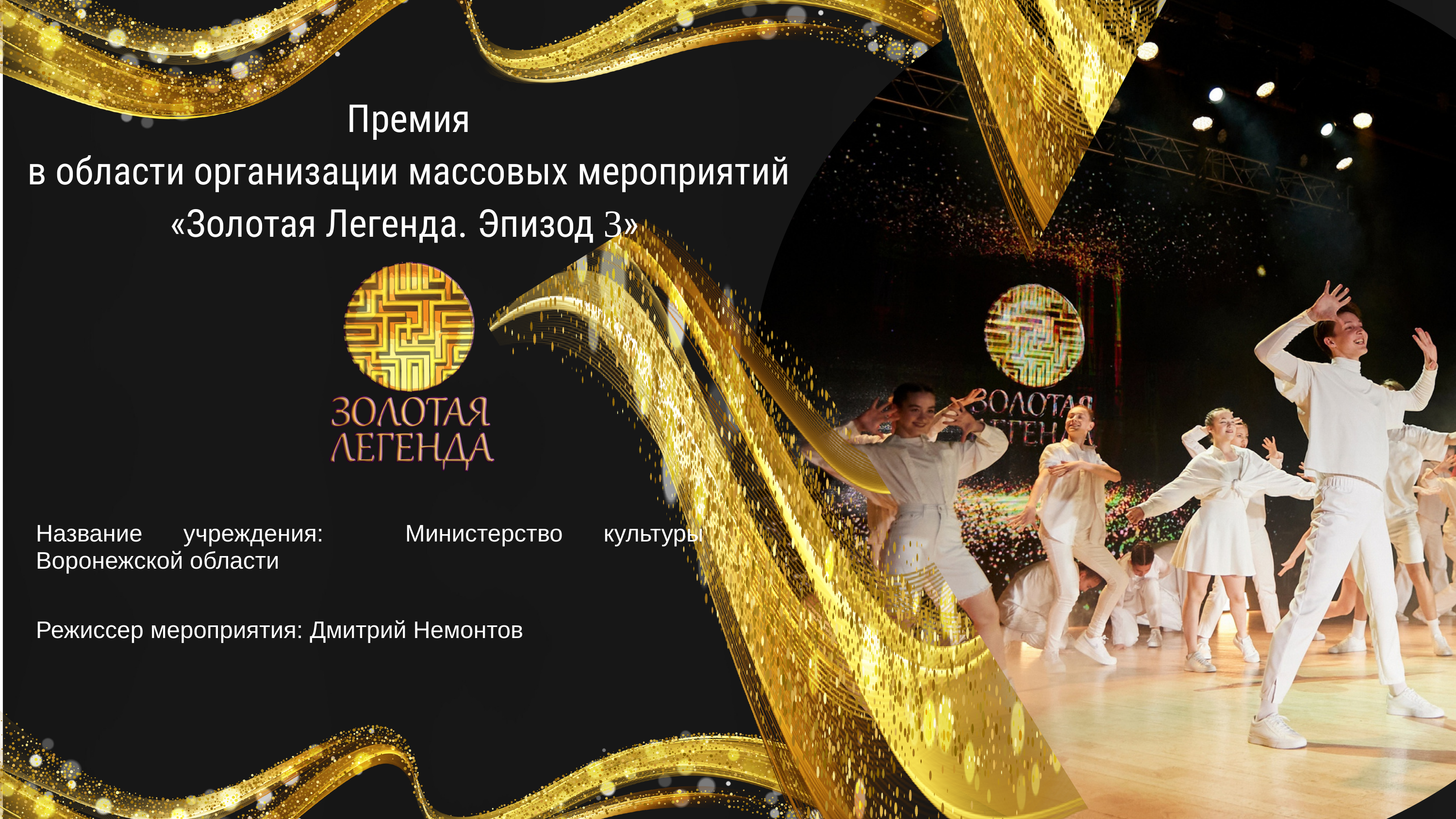

Премия
в области организации массовых мероприятий
«Золотая Легенда. Эпизод 3»

Название учреждения:  Министерство культуры Воронежской области

Режиссер мероприятия: Дмитрий Немонтов